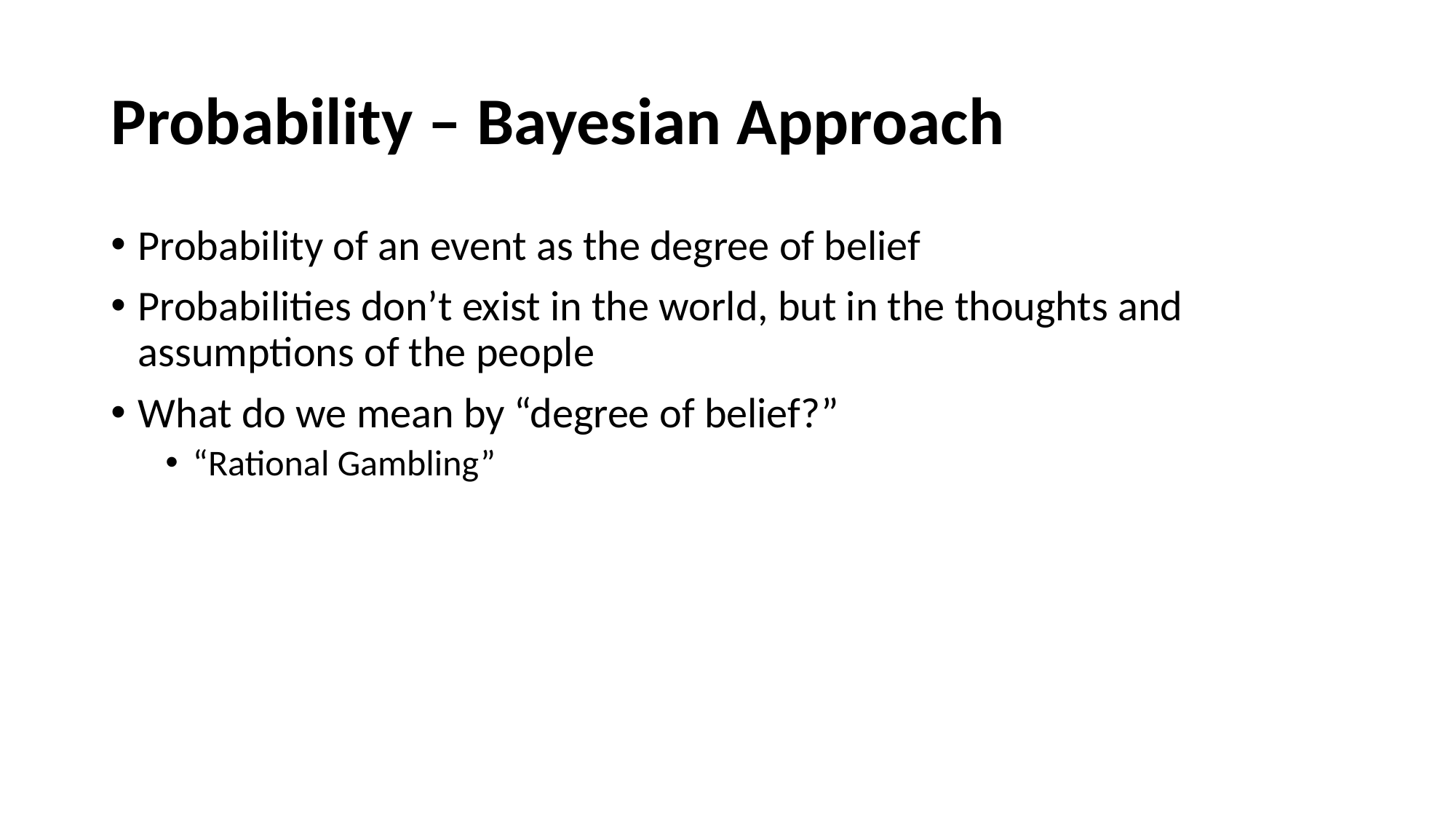

# Probability – Bayesian Approach
Probability of an event as the degree of belief
Probabilities don’t exist in the world, but in the thoughts and assumptions of the people
What do we mean by “degree of belief?”
“Rational Gambling”